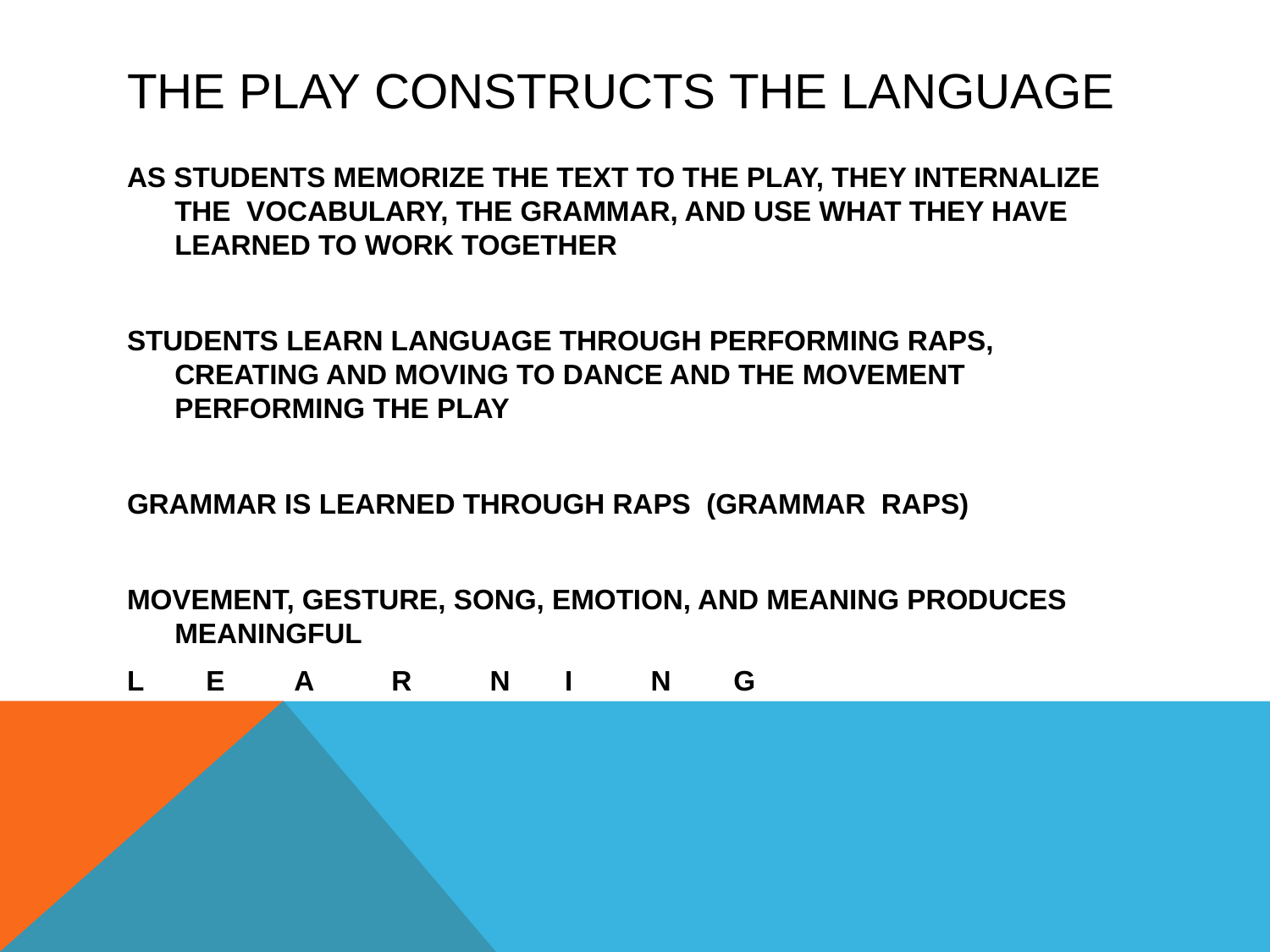

# THE PLAY CONSTRUCTS THE LANGUAGE
AS STUDENTS MEMORIZE THE TEXT TO THE PLAY, THEY INTERNALIZE THE  VOCABULARY, THE GRAMMAR, AND USE WHAT THEY HAVE LEARNED TO WORK TOGETHER

STUDENTS LEARN LANGUAGE THROUGH PERFORMING RAPS, CREATING AND MOVING TO DANCE AND THE MOVEMENT  PERFORMING THE PLAY

GRAMMAR IS LEARNED THROUGH RAPS  (GRAMMAR  RAPS)

MOVEMENT, GESTURE, SONG, EMOTION, AND MEANING PRODUCES MEANINGFUL
L        E         A          R          N       I          N        G